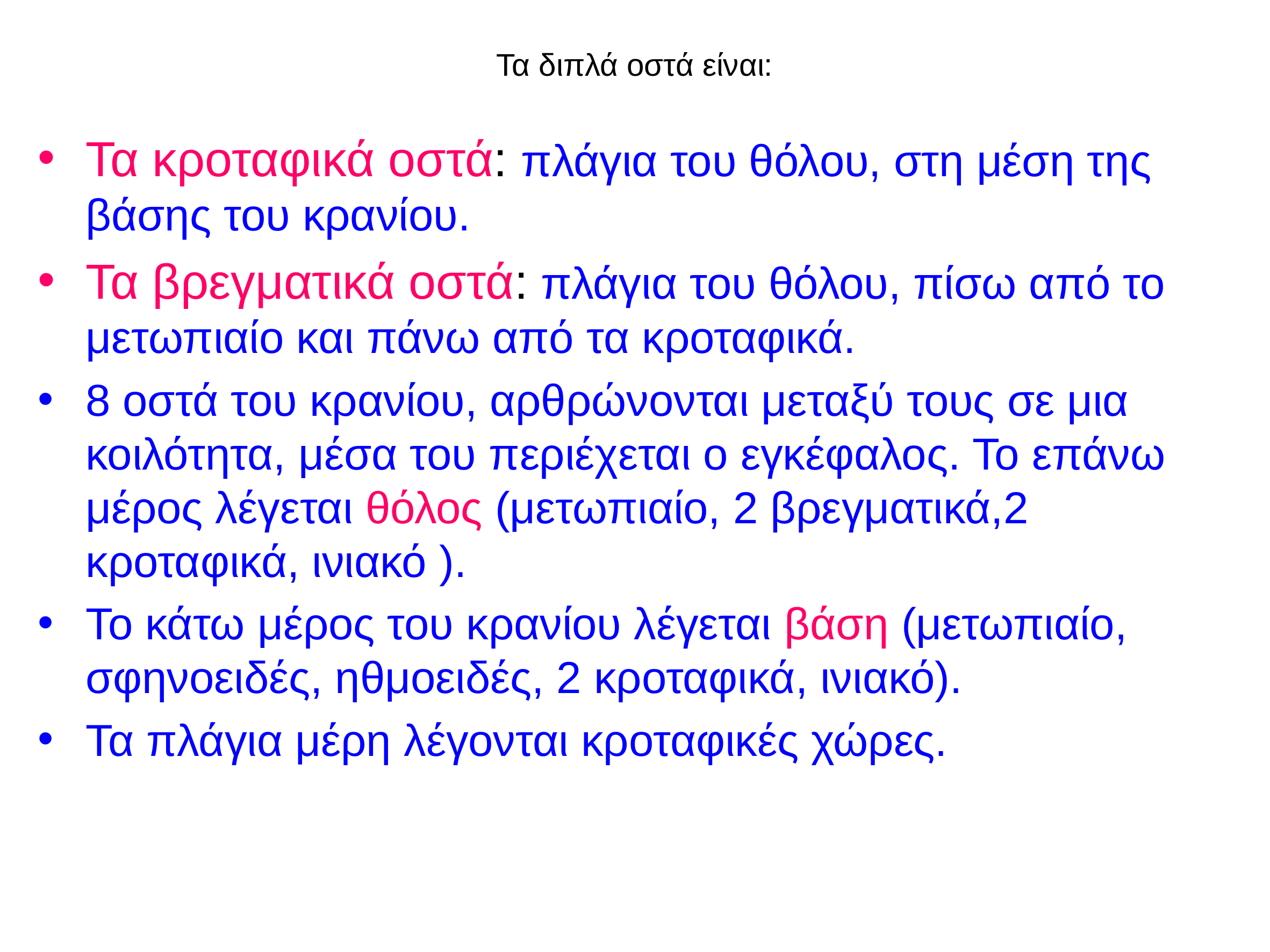

# Τα διπλά οστά είναι:
Τα κροταφικά οστά: πλάγια του θόλου, στη μέση της βάσης του κρανίου.
Τα βρεγματικά οστά: πλάγια του θόλου, πίσω από το μετωπιαίο και πάνω από τα κροταφικά.
8 οστά του κρανίου, αρθρώνονται μεταξύ τους σε μια κοιλότητα, μέσα του περιέχεται ο εγκέφαλος. Το επάνω μέρος λέγεται θόλος (μετωπιαίο, 2 βρεγματικά,2 κροταφικά, ινιακό ).
Το κάτω μέρος του κρανίου λέγεται βάση (μετωπιαίο, σφηνοειδές, ηθμοειδές, 2 κροταφικά, ινιακό).
Τα πλάγια μέρη λέγονται κροταφικές χώρες.